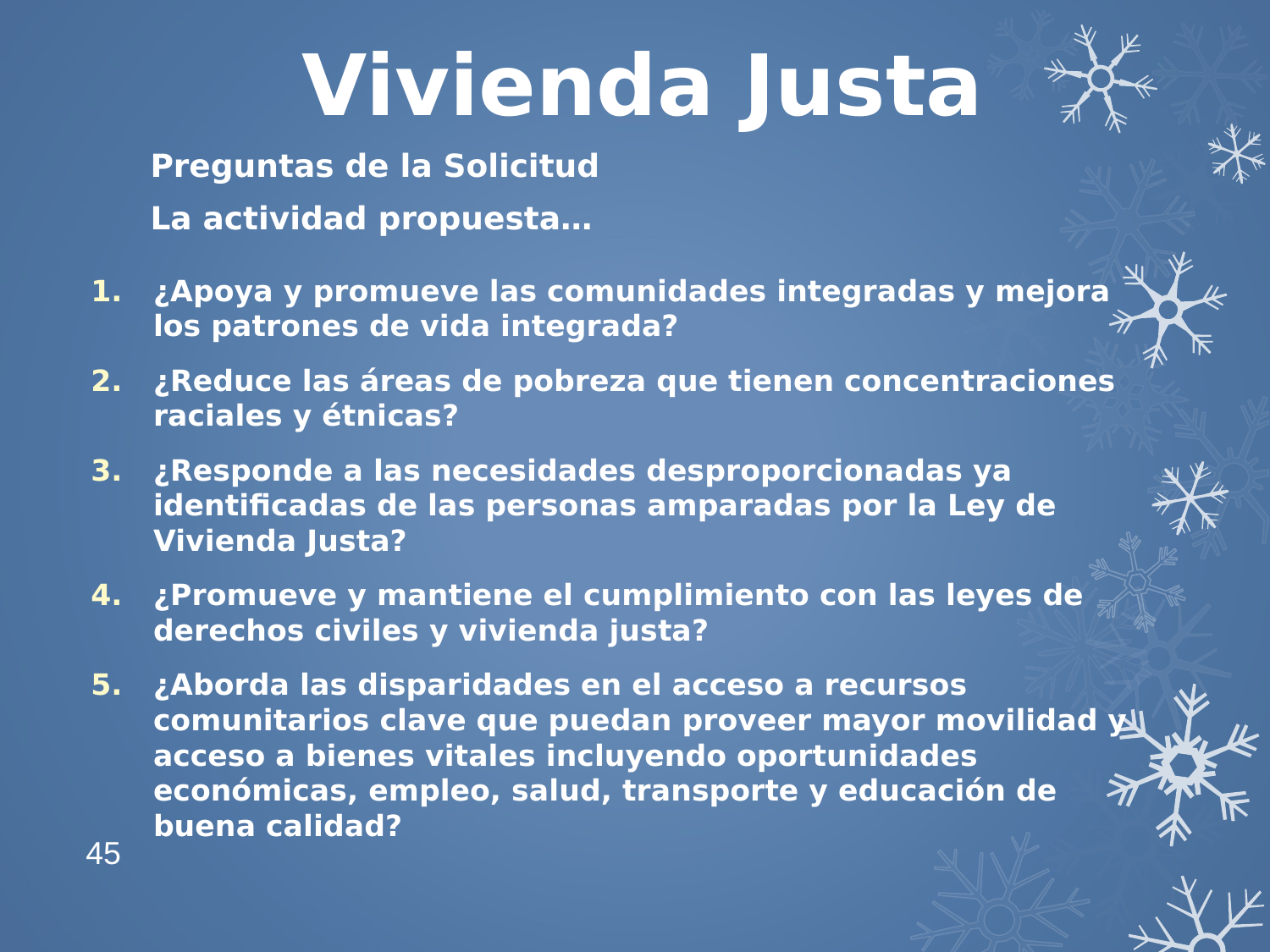

# Vivienda Justa
Preguntas de la Solicitud
La actividad propuesta…
¿Apoya y promueve las comunidades integradas y mejora los patrones de vida integrada?
¿Reduce las áreas de pobreza que tienen concentraciones raciales y étnicas?
¿Responde a las necesidades desproporcionadas ya identificadas de las personas amparadas por la Ley de Vivienda Justa?
¿Promueve y mantiene el cumplimiento con las leyes de derechos civiles y vivienda justa?
¿Aborda las disparidades en el acceso a recursos comunitarios clave que puedan proveer mayor movilidad y acceso a bienes vitales incluyendo oportunidades económicas, empleo, salud, transporte y educación de buena calidad?
45